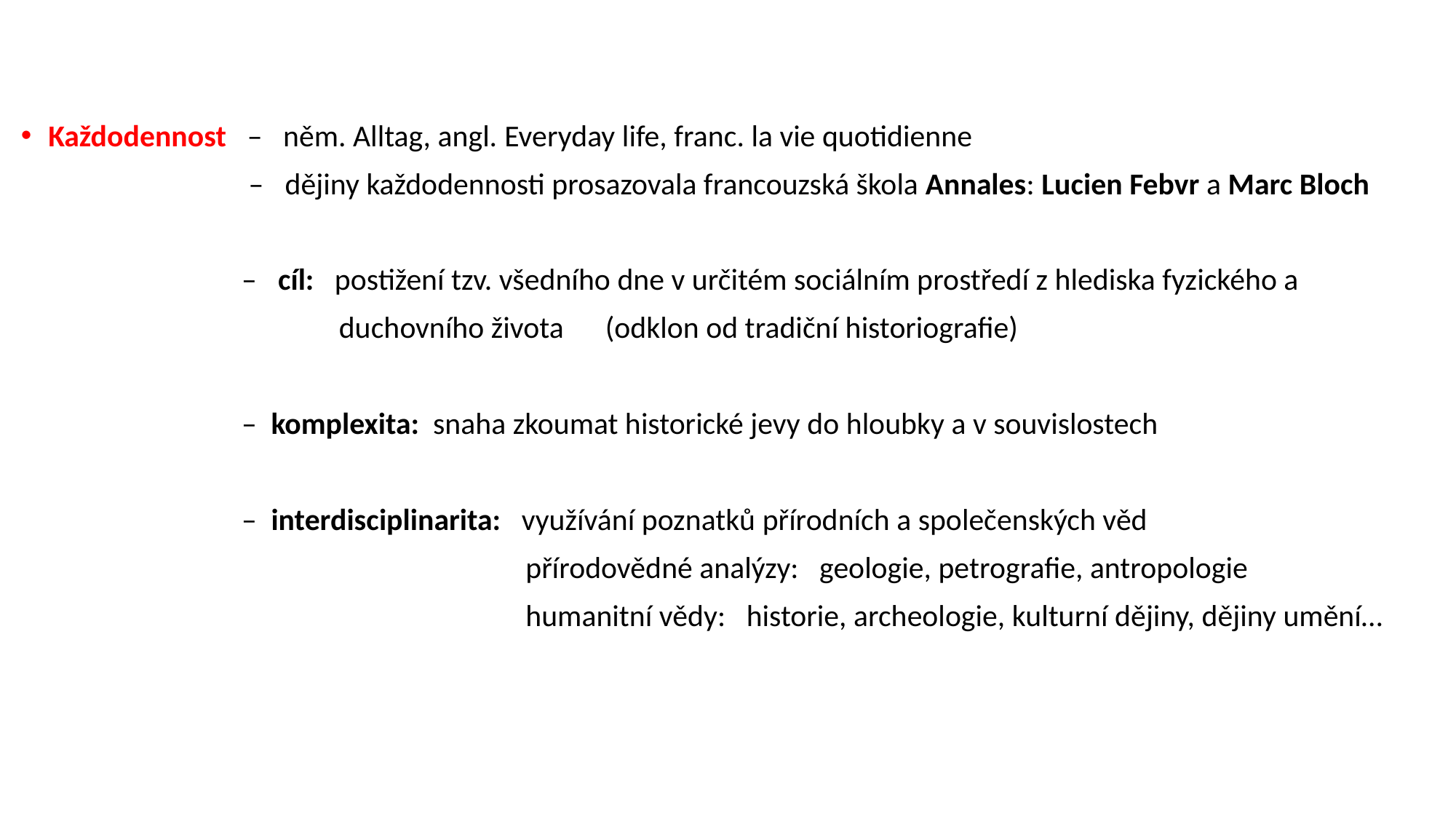

Každodennost   –   něm. Alltag, angl. Everyday life, franc. la vie quotidienne
                                 –   dějiny každodennosti prosazovala francouzská škola Annales: Lucien Febvr a Marc Bloch

                                –   cíl:   postižení tzv. všedního dne v určitém sociálním prostředí z hlediska fyzického a
                                              duchovního života      (odklon od tradiční historiografie)

                                –  komplexita:  snaha zkoumat historické jevy do hloubky a v souvislostech

                                –  interdisciplinarita:   využívání poznatků přírodních a společenských věd
                                                                         přírodovědné analýzy:   geologie, petrografie, antropologie
                                                                         humanitní vědy:   historie, archeologie, kulturní dějiny, dějiny umění…